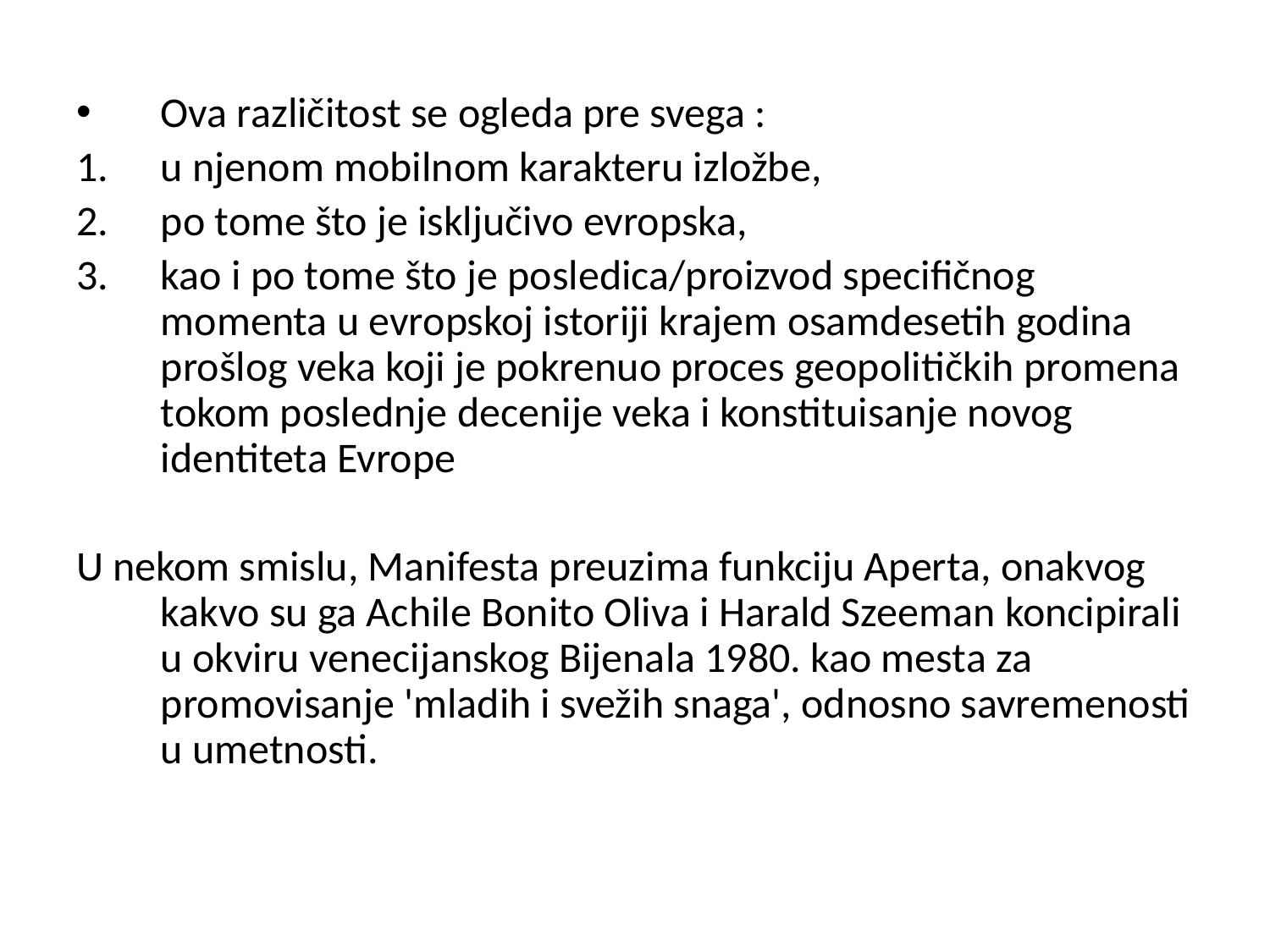

#
Ova različitost se ogleda pre svega :
u njenom mobilnom karakteru izložbe,
po tome što je isključivo evropska,
kao i po tome što je posledica/proizvod specifičnog momenta u evropskoj istoriji krajem osamdesetih godina prošlog veka koji je pokrenuo proces geopolitičkih promena tokom poslednje decenije veka i konstituisanje novog identiteta Evrope

U nekom smislu, Manifesta preuzima funkciju Aperta, onakvog kakvo su ga Achile Bonito Oliva i Harald Szeeman koncipirali u okviru venecijanskog Bijenala 1980. kao mesta za promovisanje 'mladih i svežih snaga', odnosno savremenosti u umetnosti.